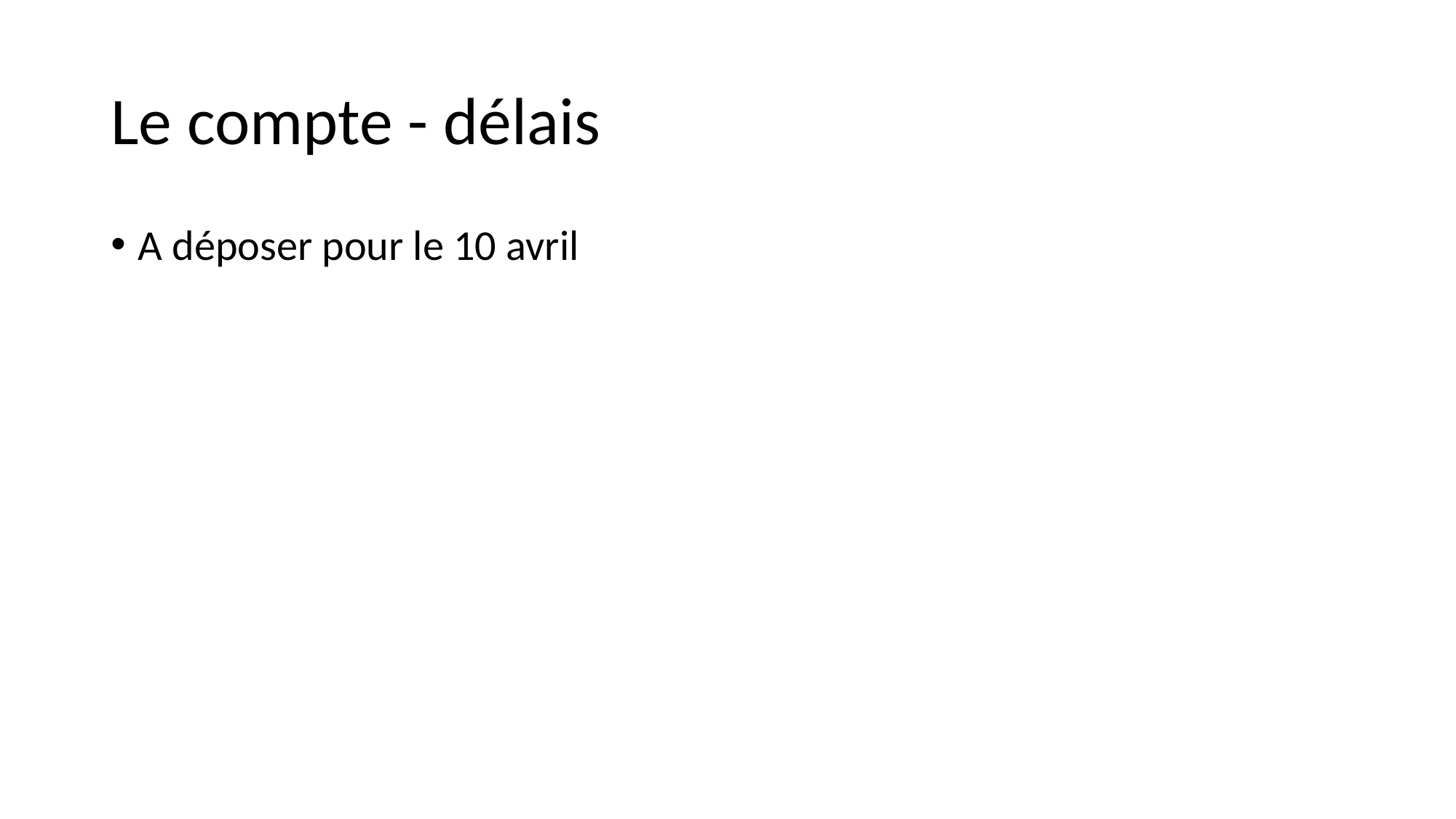

# Le compte - délais
A déposer pour le 10 avril